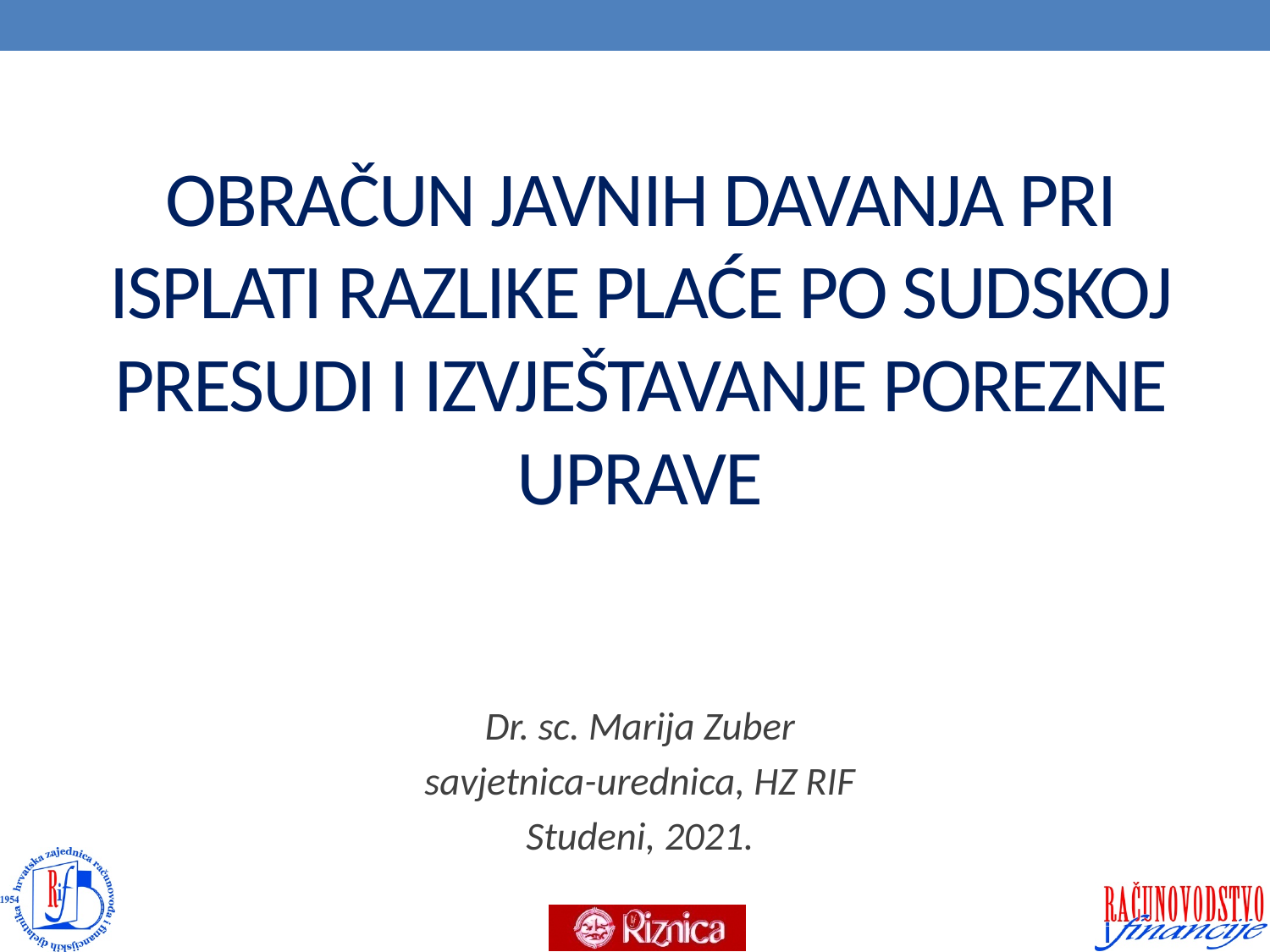

# Obračun javnih davanja pri isplati razlike plaće po sudskoj presudi i izvještavanje Porezne uprave

Dr. sc. Marija Zuber
savjetnica-urednica, HZ RIF
Studeni, 2021.